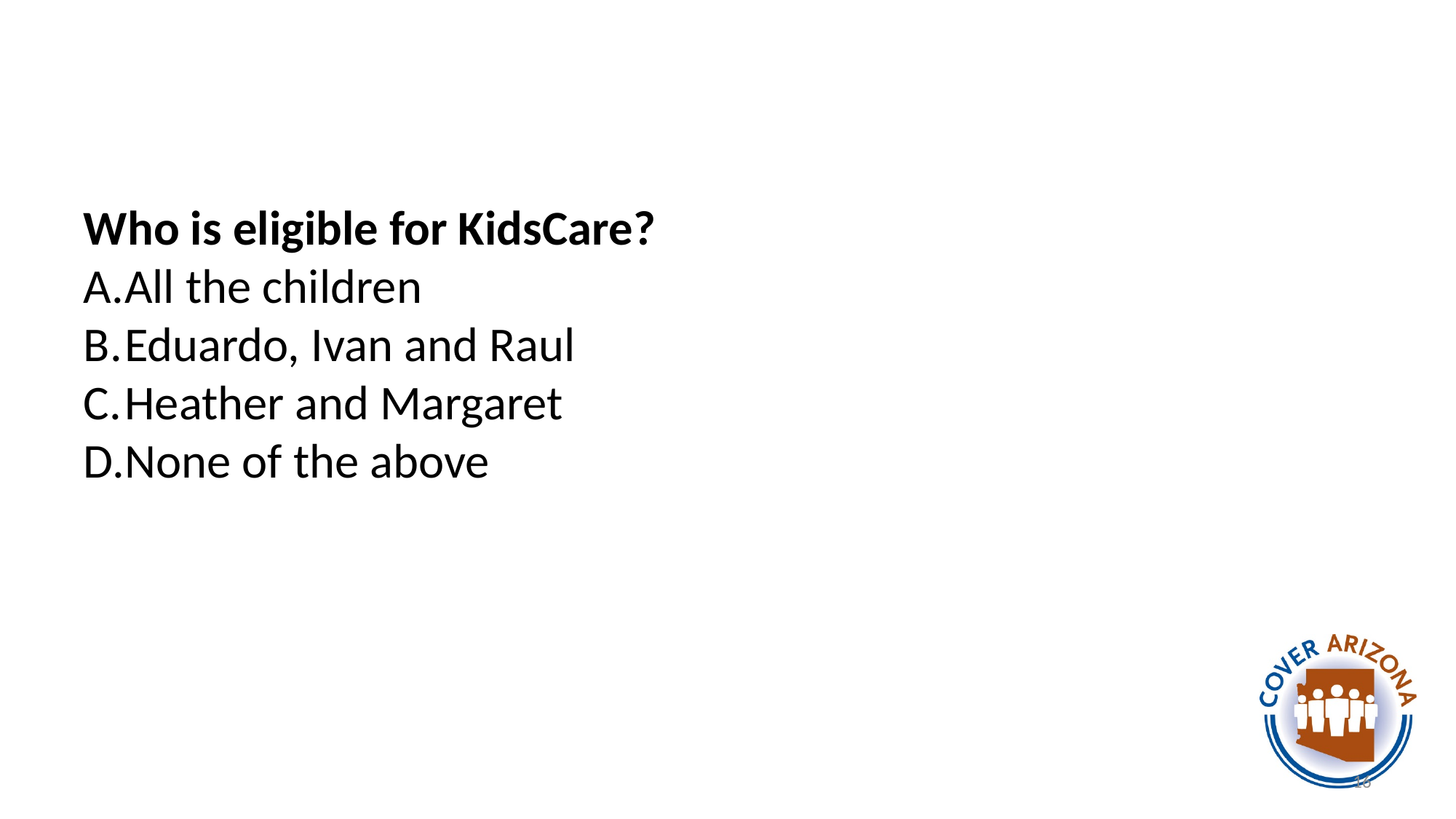

#
Who is eligible for KidsCare?
All the children
Eduardo, Ivan and Raul
Heather and Margaret
None of the above

16